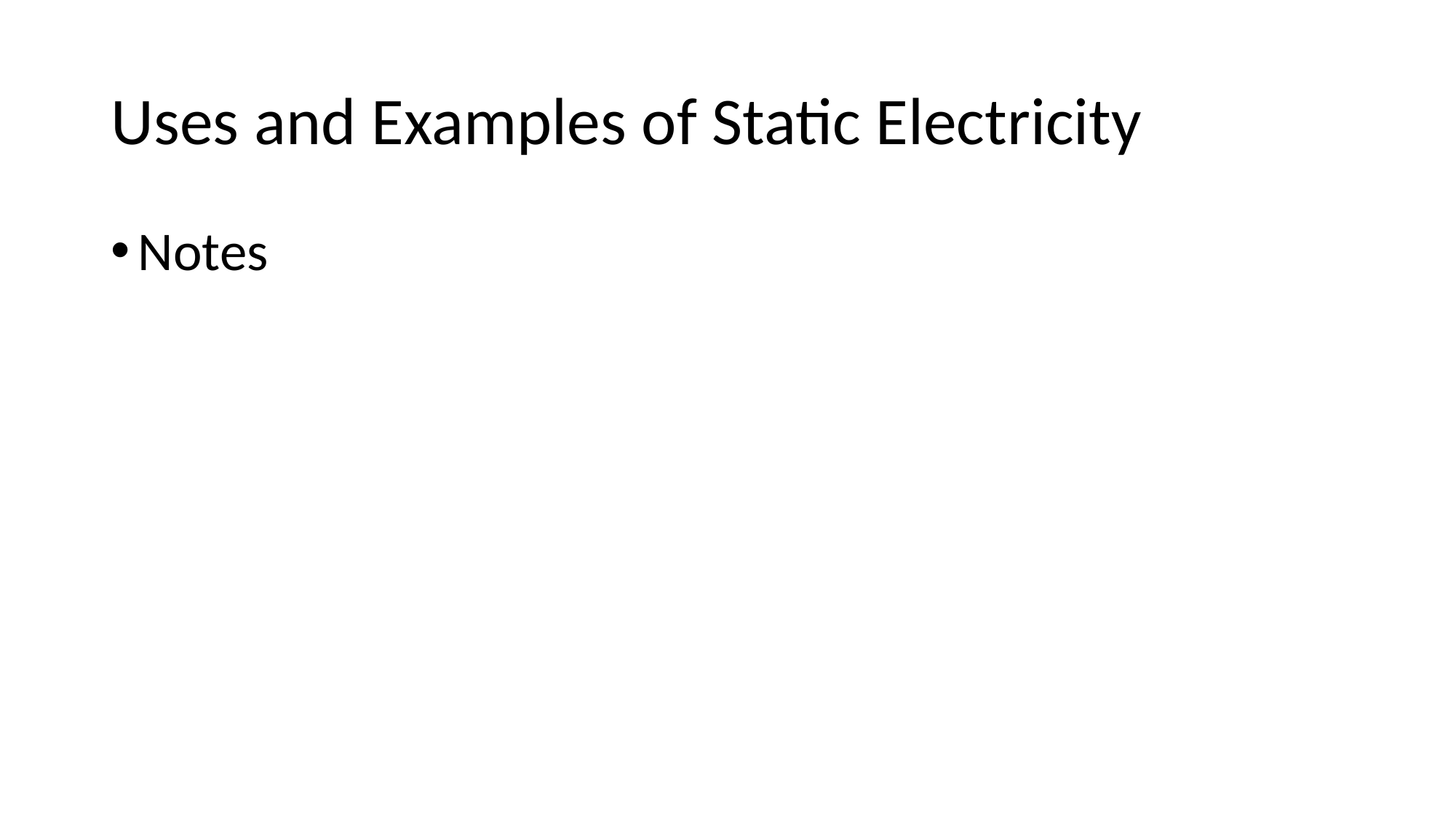

# Uses and Examples of Static Electricity
Notes